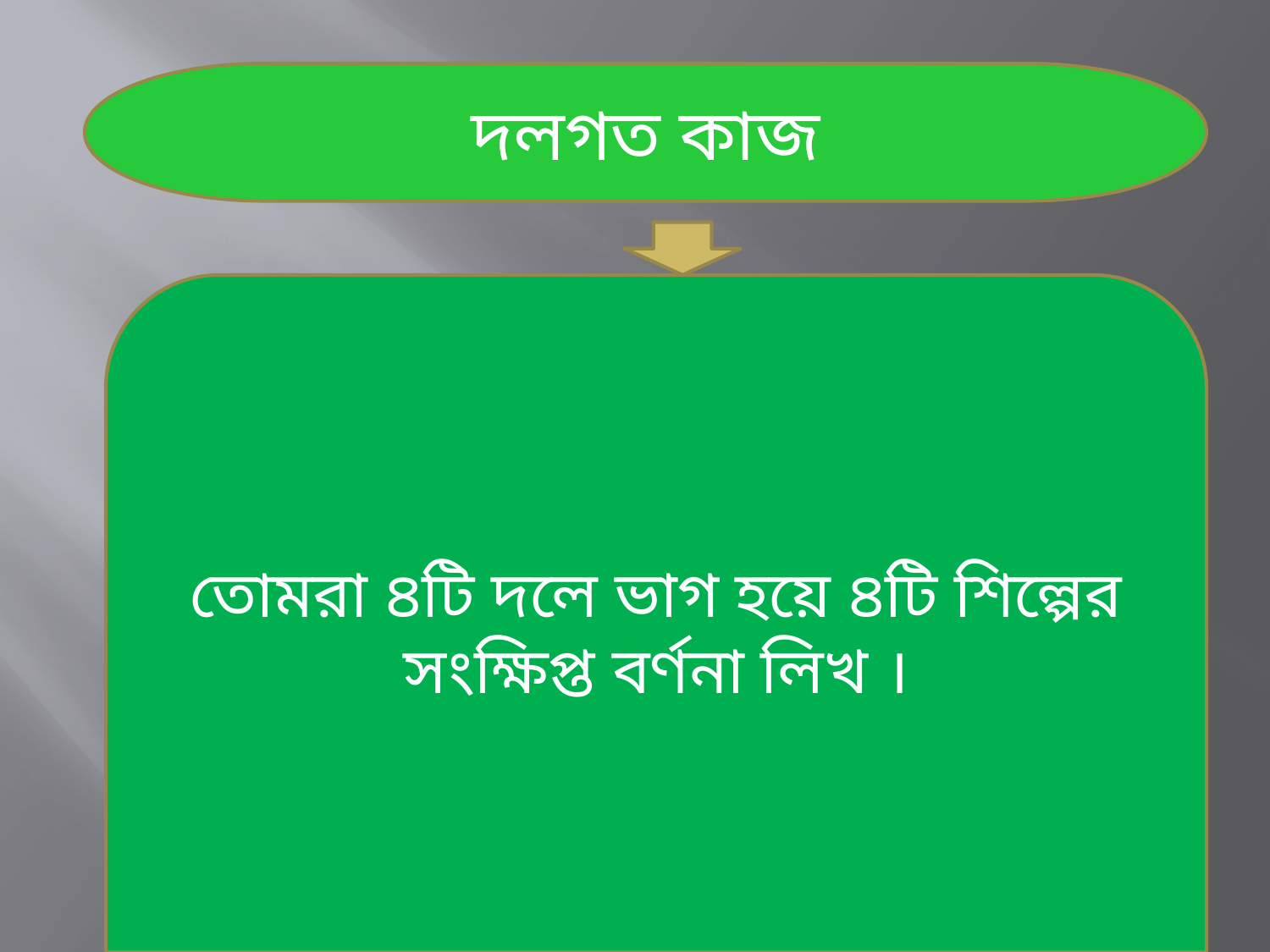

#
দলগত কাজ

তোমরা ৪টি দলে ভাগ হয়ে ৪টি শিল্পের সংক্ষিপ্ত বর্ণনা লিখ ।